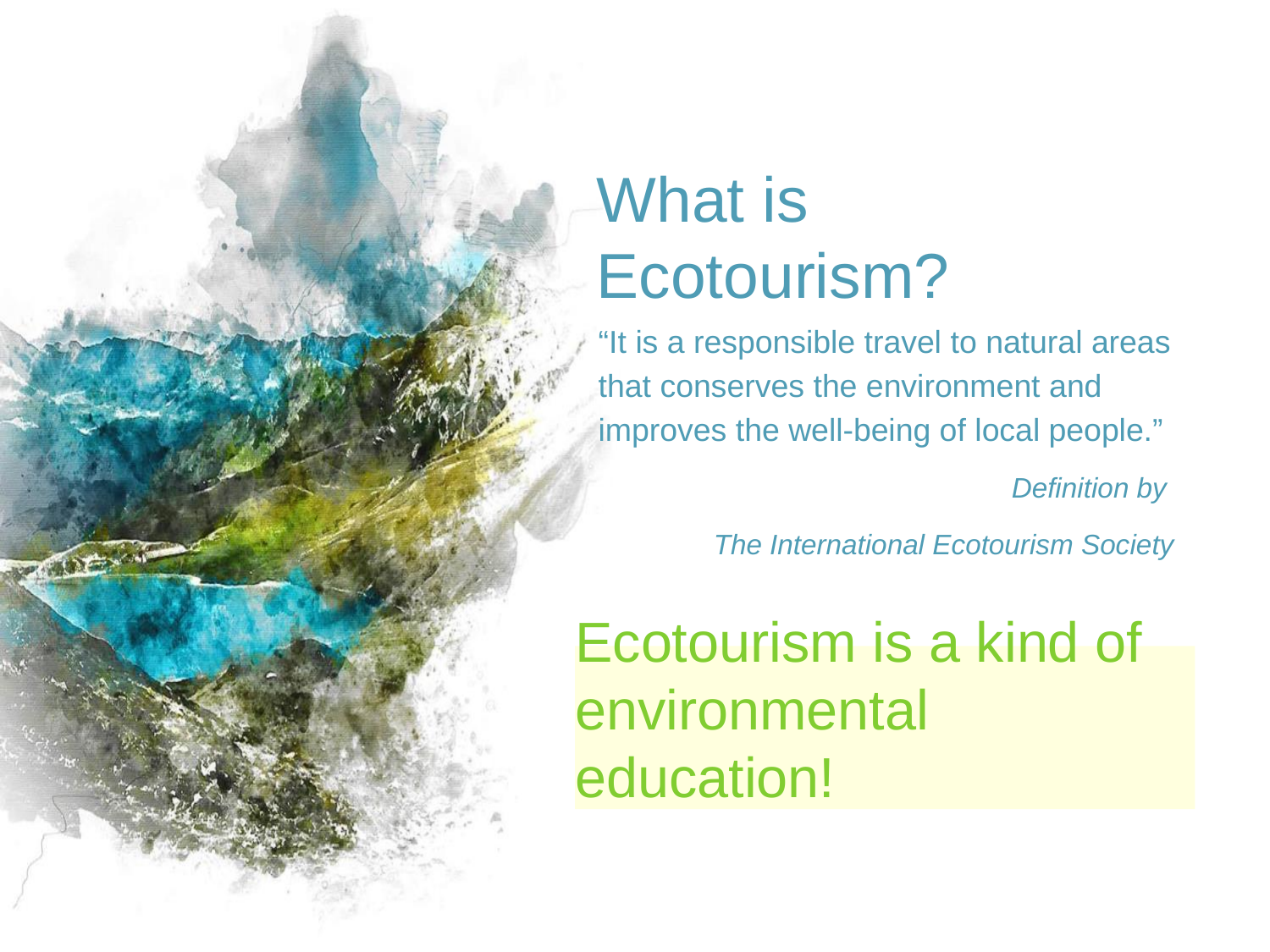

# What is Ecotourism?
“It is a responsible travel to natural areas that conserves the environment and improves the well-being of local people.”
     Definition by
The International Ecotourism Society
Ecotourism is a kind of environmental education!